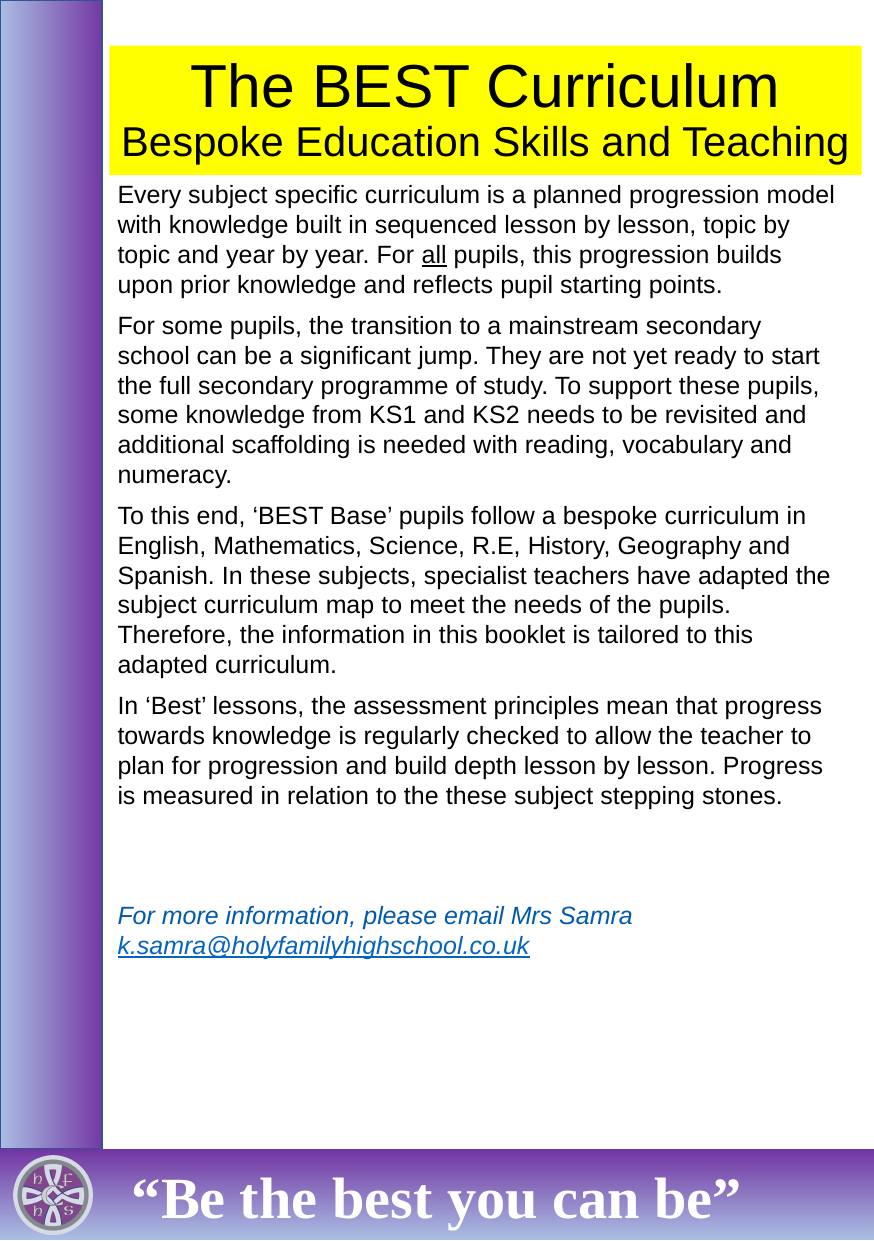

# The BEST Curriculum Bespoke Education Skills and Teaching
Every subject specific curriculum is a planned progression model with knowledge built in sequenced lesson by lesson, topic by topic and year by year. For all pupils, this progression builds upon prior knowledge and reflects pupil starting points.
For some pupils, the transition to a mainstream secondary school can be a significant jump. They are not yet ready to start the full secondary programme of study. To support these pupils, some knowledge from KS1 and KS2 needs to be revisited and additional scaffolding is needed with reading, vocabulary and numeracy.
To this end, ‘BEST Base’ pupils follow a bespoke curriculum in English, Mathematics, Science, R.E, History, Geography and Spanish. In these subjects, specialist teachers have adapted the subject curriculum map to meet the needs of the pupils. Therefore, the information in this booklet is tailored to this adapted curriculum.
In ‘Best’ lessons, the assessment principles mean that progress towards knowledge is regularly checked to allow the teacher to plan for progression and build depth lesson by lesson. Progress is measured in relation to the these subject stepping stones.

For more information, please email Mrs Samra k.samra@holyfamilyhighschool.co.uk